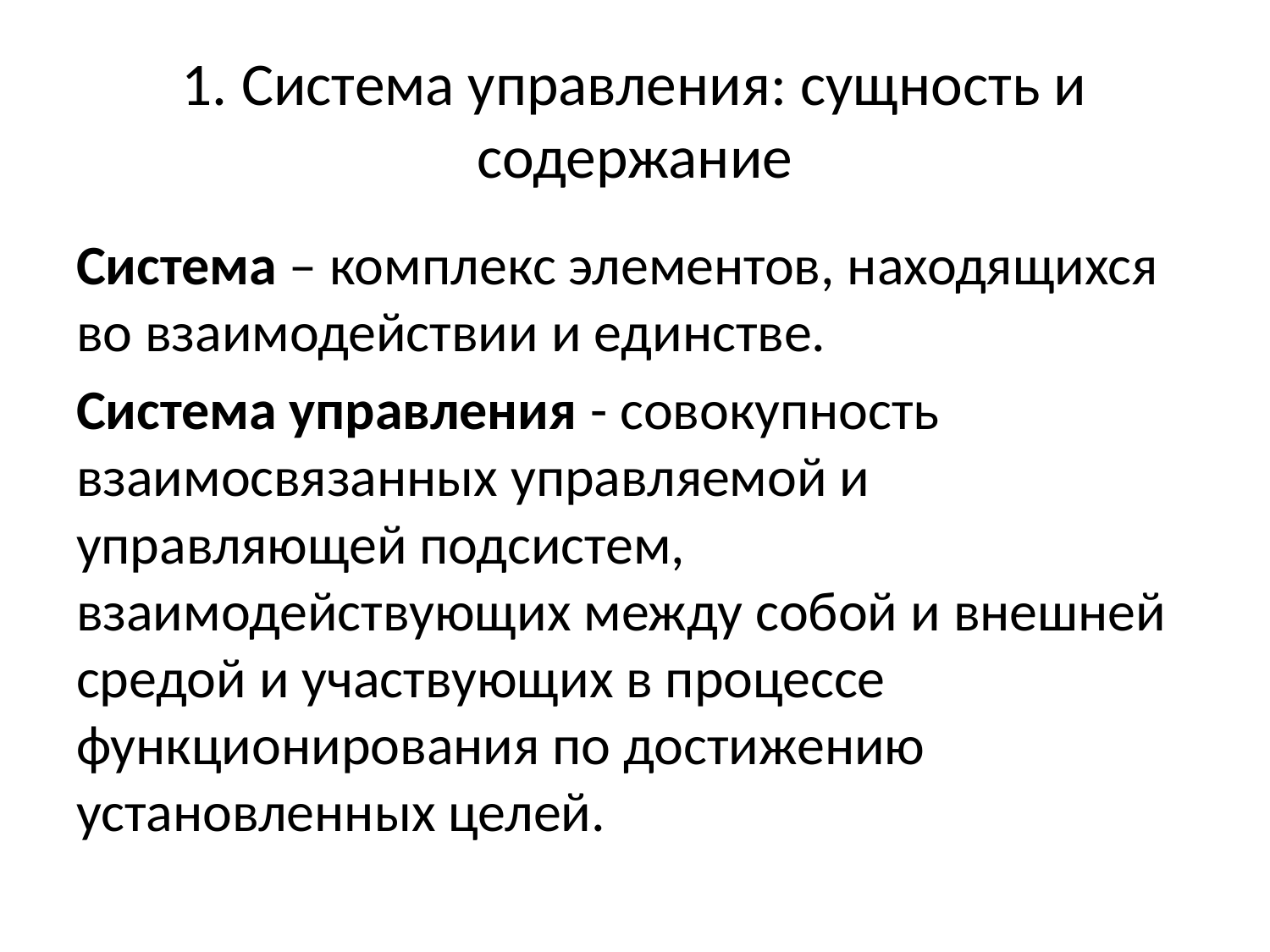

# 1. Система управления: сущность и содержание
Система – комплекс элементов, находящихся во взаимодействии и единстве.
Система управления - совокупность взаимосвязанных управляемой и управляющей подсистем, взаимодействующих между собой и внешней средой и участвующих в процессе функционирования по достижению установленных целей.